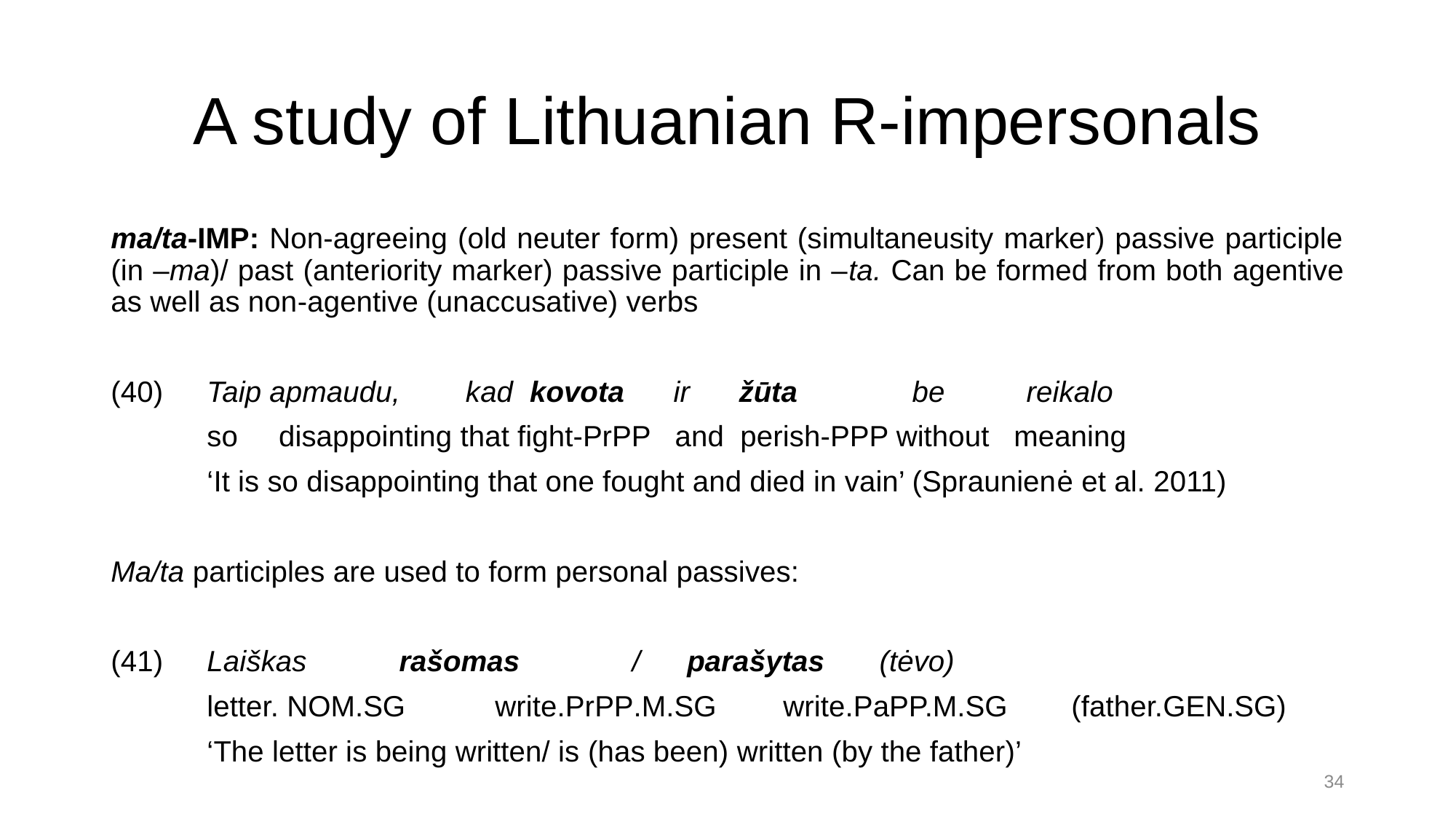

# A study of Lithuanian R-impersonals
ma/ta-IMP: Non-agreeing (old neuter form) present (simultaneusity marker) passive participle (in –ma)/ past (anteriority marker) passive participle in –ta. Can be formed from both agentive as well as non-agentive (unaccusative) verbs

(40) 	Taip apmaudu,        kad  kovota      ir      žūta              be          reikalo
       	so     disappointing that fight-PrPP   and  perish-PPP without   meaning
       	‘It is so disappointing that one fought and died in vain’ (Spraunienė et al. 2011)

Ma/ta participles are used to form personal passives:

(41) 	Laiškas 		rašomas 	     /	parašytas	(tėvo)
	letter. NOM.SG	write.PrPP.M.SG		write.PaPP.M.SG	(father.GEN.SG)
	‘The letter is being written/ is (has been) written (by the father)’

34